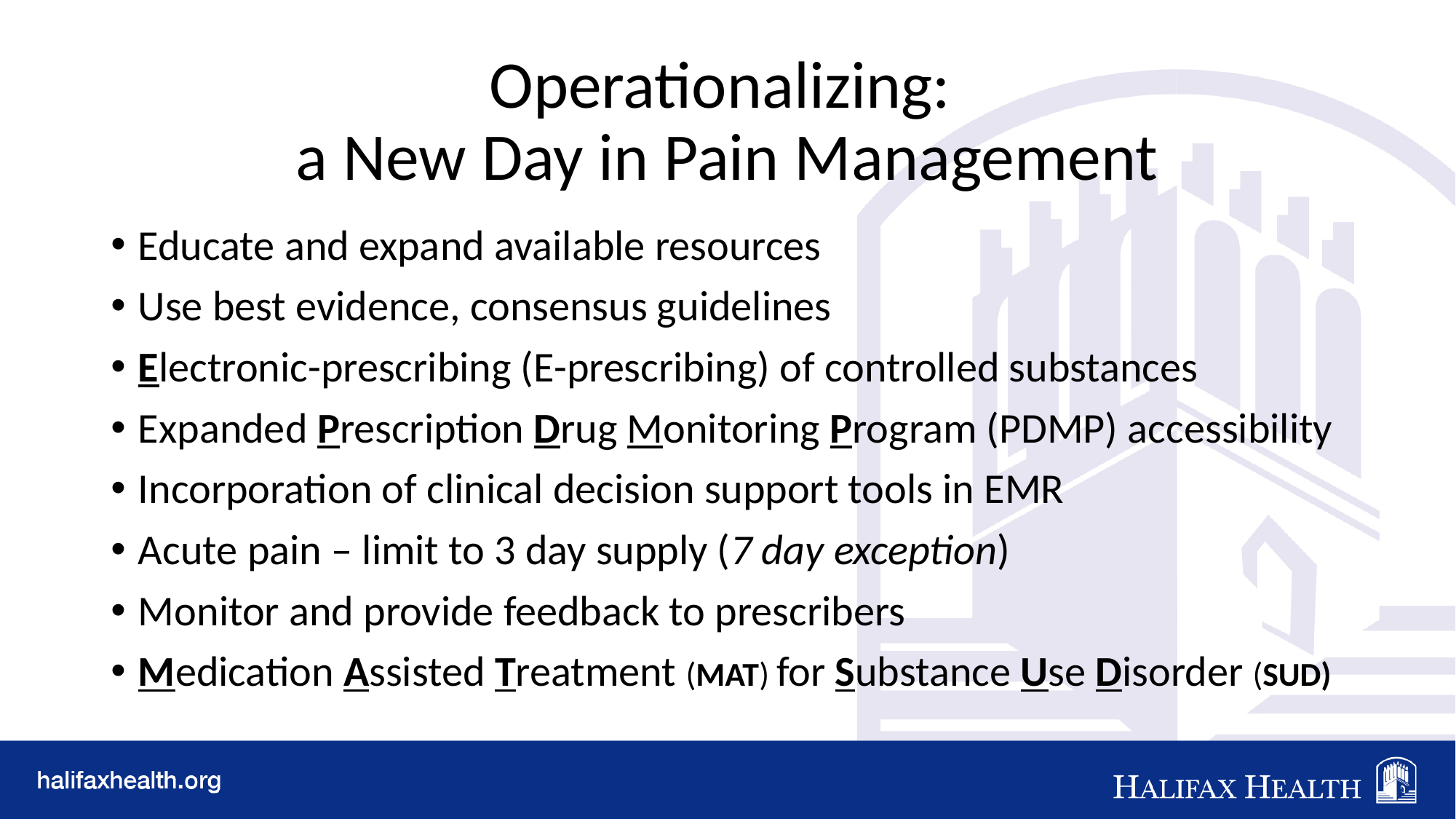

# Operationalizing: a New Day in Pain Management
Educate and expand available resources
Use best evidence, consensus guidelines
Electronic-prescribing (E-prescribing) of controlled substances
Expanded Prescription Drug Monitoring Program (PDMP) accessibility
Incorporation of clinical decision support tools in EMR
Acute pain – limit to 3 day supply (7 day exception)
Monitor and provide feedback to prescribers
Medication Assisted Treatment (MAT) for Substance Use Disorder (SUD)